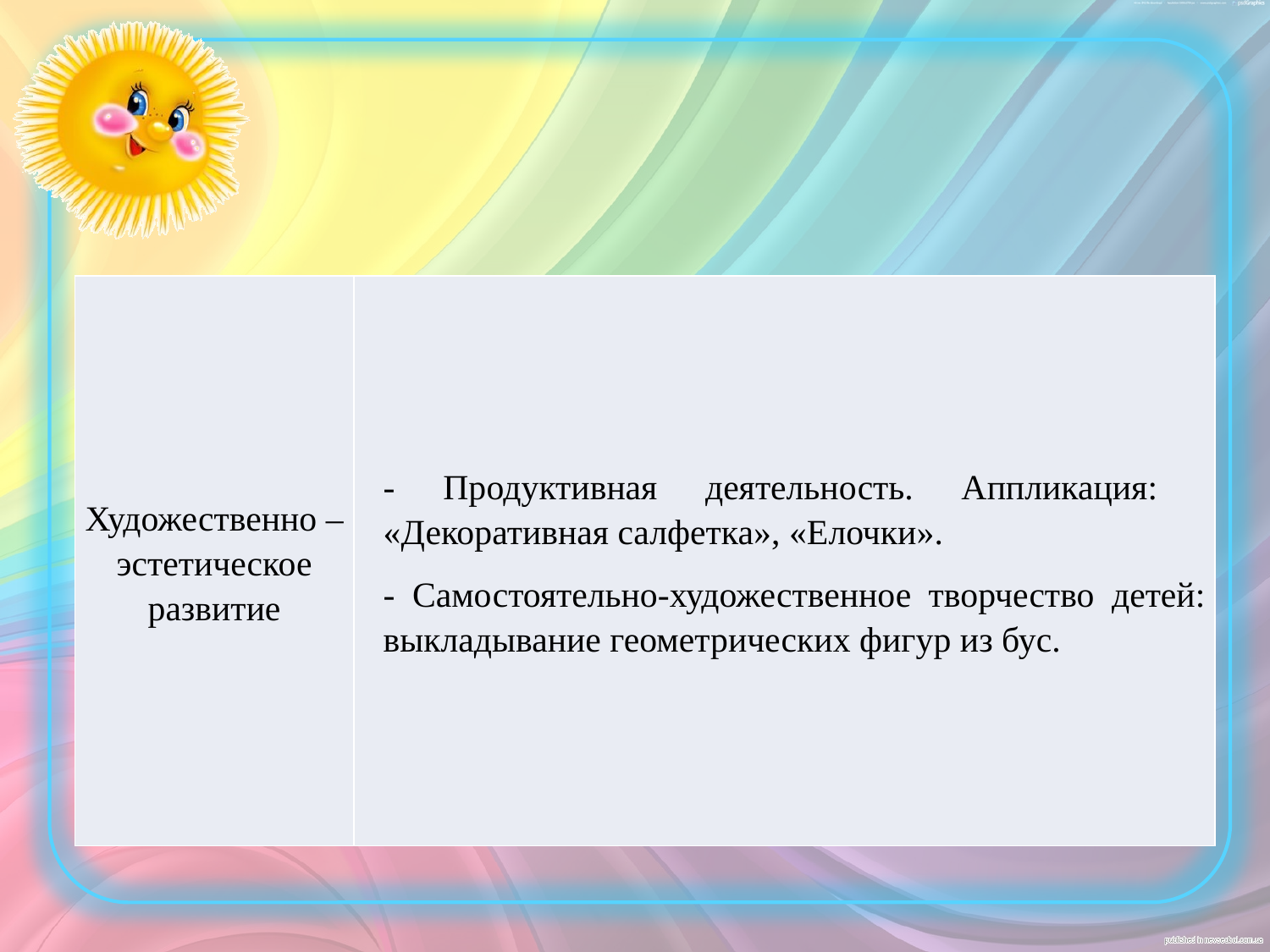

#
| Художественно – эстетическое развитие | - Продуктивная деятельность. Аппликация: «Декоративная салфетка», «Елочки». - Самостоятельно-художественное творчество детей: выкладывание геометрических фигур из бус. |
| --- | --- |